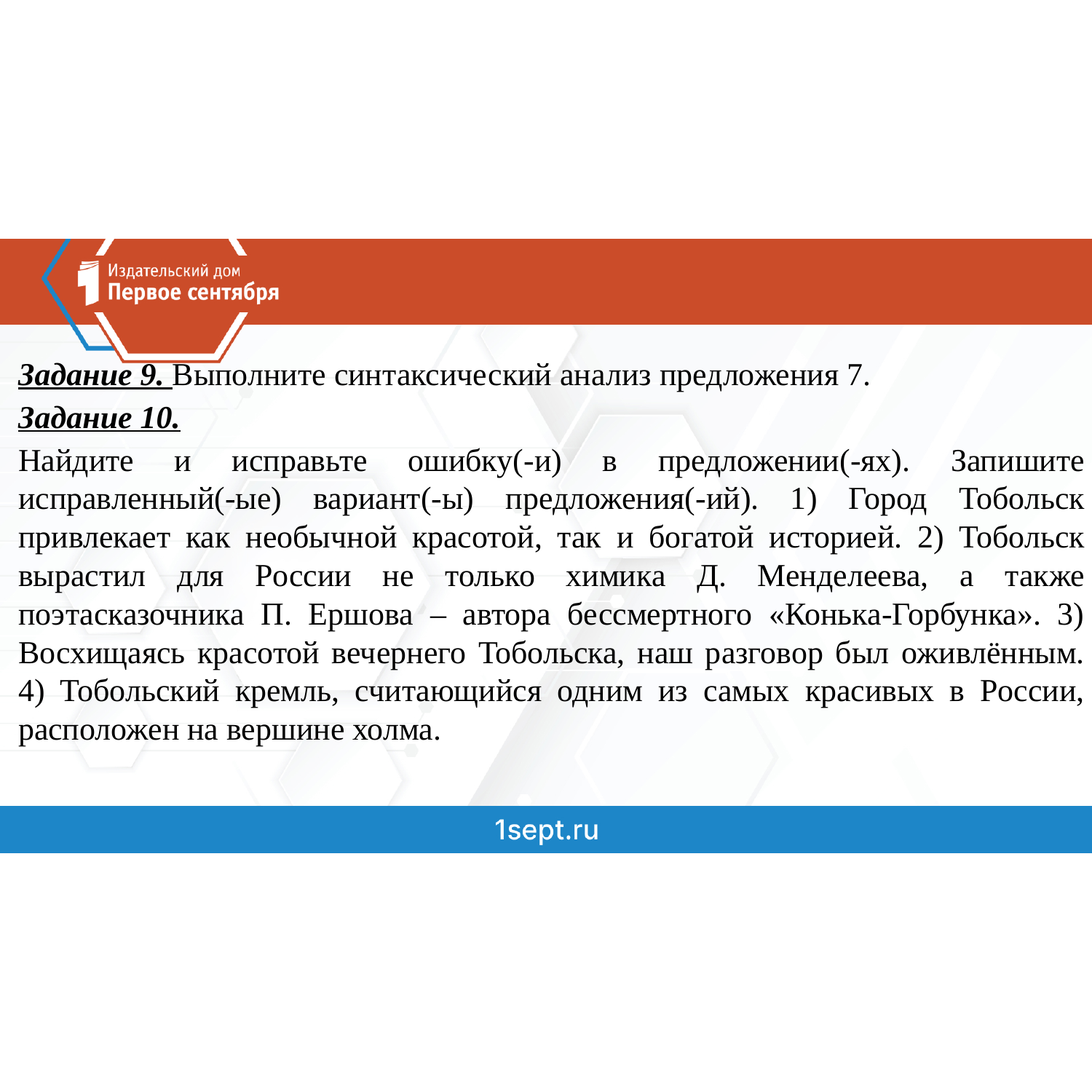

Задание 9. Выполните синтаксический анализ предложения 7.
Задание 10.
Найдите и исправьте ошибку(-и) в предложении(-ях). Запишите исправленный(-ые) вариант(-ы) предложения(-ий). 1) Город Тобольск привлекает как необычной красотой, так и богатой историей. 2) Тобольск вырастил для России не только химика Д. Менделеева, а также поэтасказочника П. Ершова – автора бессмертного «Конька-Горбунка». 3) Восхищаясь красотой вечернего Тобольска, наш разговор был оживлённым. 4) Тобольский кремль, считающийся одним из самых красивых в России, расположен на вершине холма.